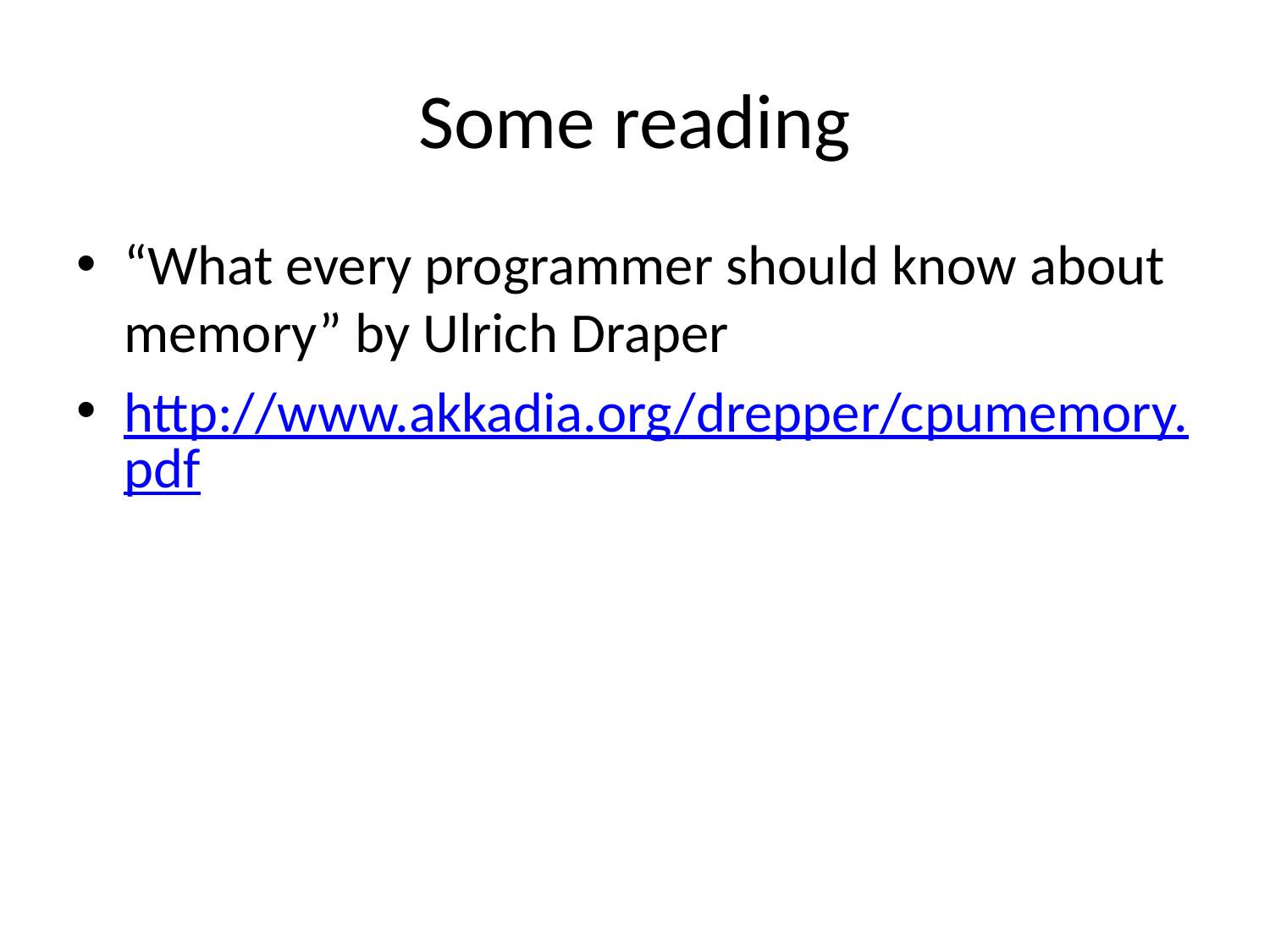

# Some reading
“What every programmer should know about memory” by Ulrich Draper
http://www.akkadia.org/drepper/cpumemory.pdf